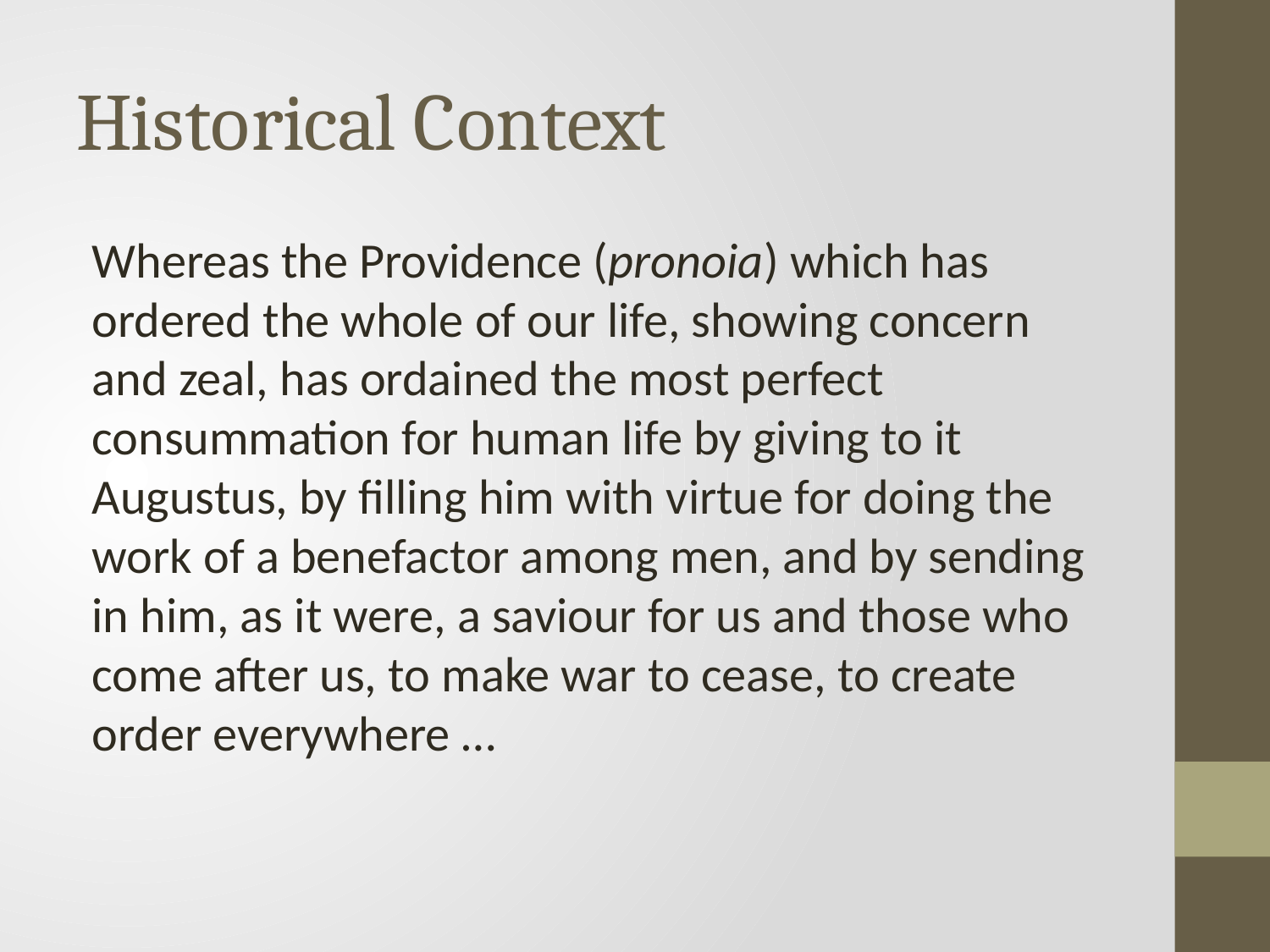

# Historical Context
Whereas the Providence (pronoia) which has ordered the whole of our life, showing concern and zeal, has ordained the most perfect consummation for human life by giving to it Augustus, by filling him with virtue for doing the work of a benefactor among men, and by sending in him, as it were, a saviour for us and those who come after us, to make war to cease, to create order everywhere …